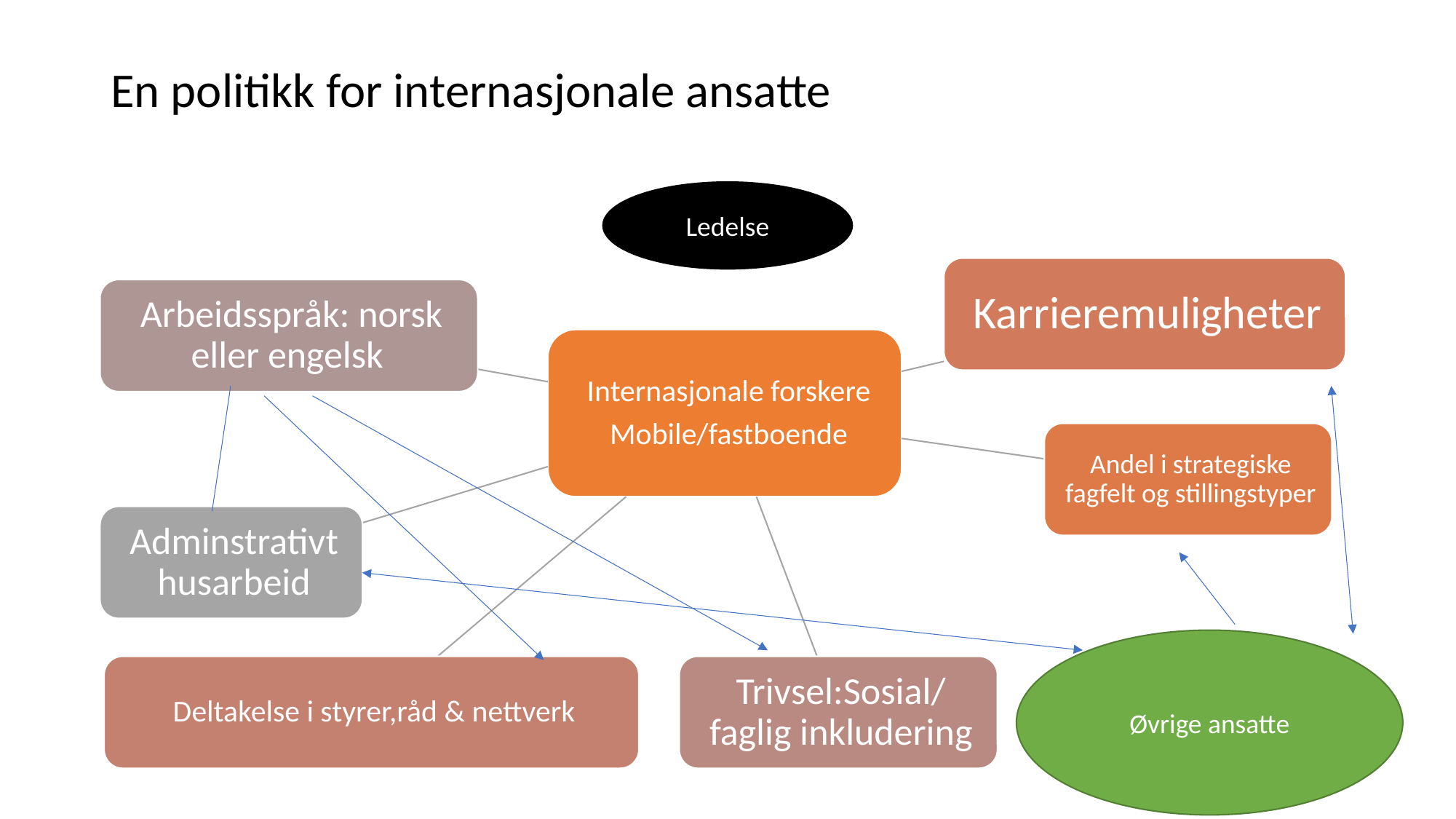

# En politikk for internasjonale ansatte
Ledelse
Internasjonale forskere
Mobile/fastboende
Andel i strategiske fagfelt og stillingstyper
Karrieremuligheter
Deltakelse i styrer,råd & nettverk
Trivsel:Sosial/faglig inkludering
Arbeidsspråk: norsk eller engelsk
Adminstrativt husarbeid
Øvrige ansatte